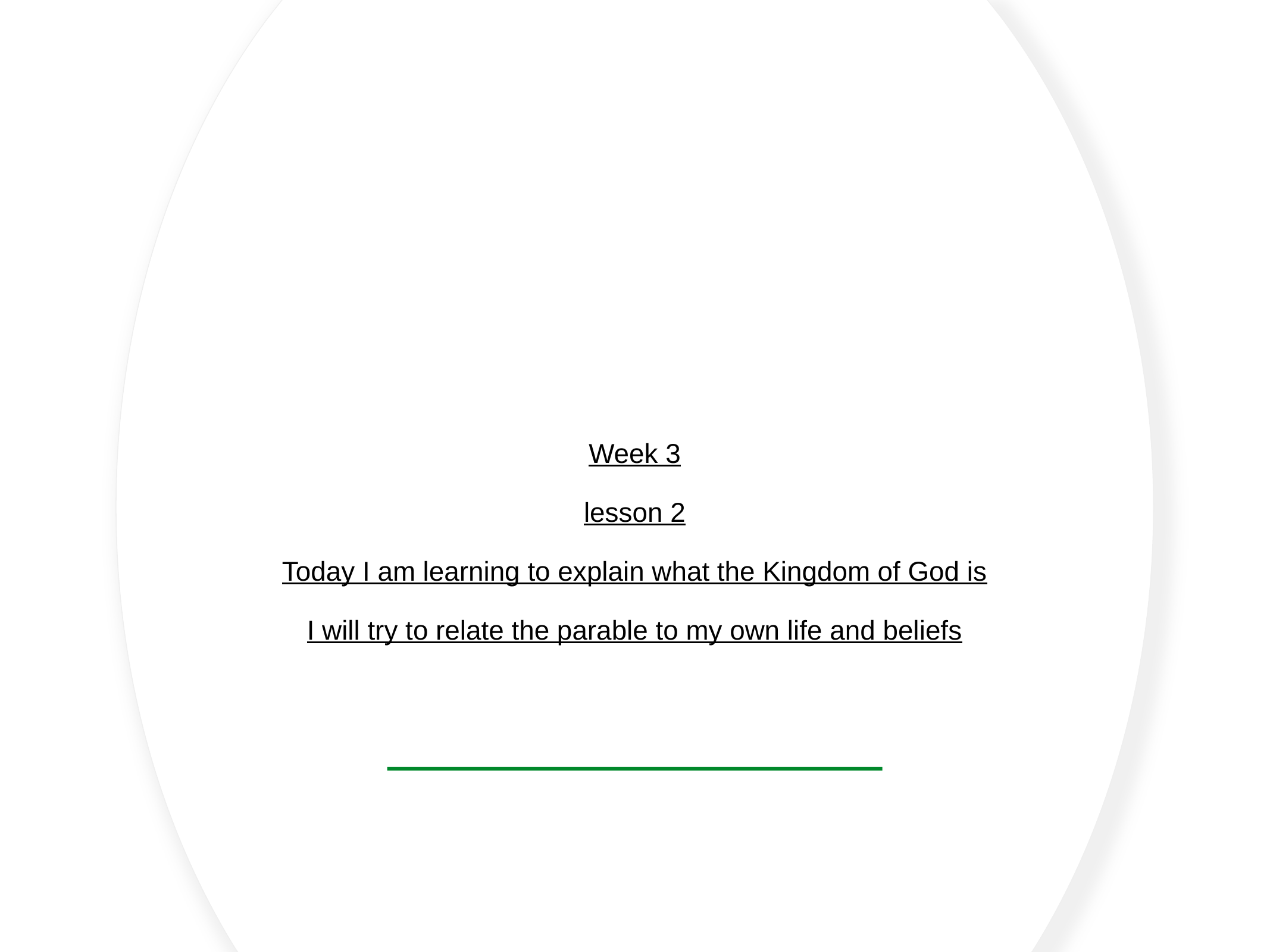

# Week 3 lesson 2 Today I am learning to explain what the Kingdom of God is I will try to relate the parable to my own life and beliefs